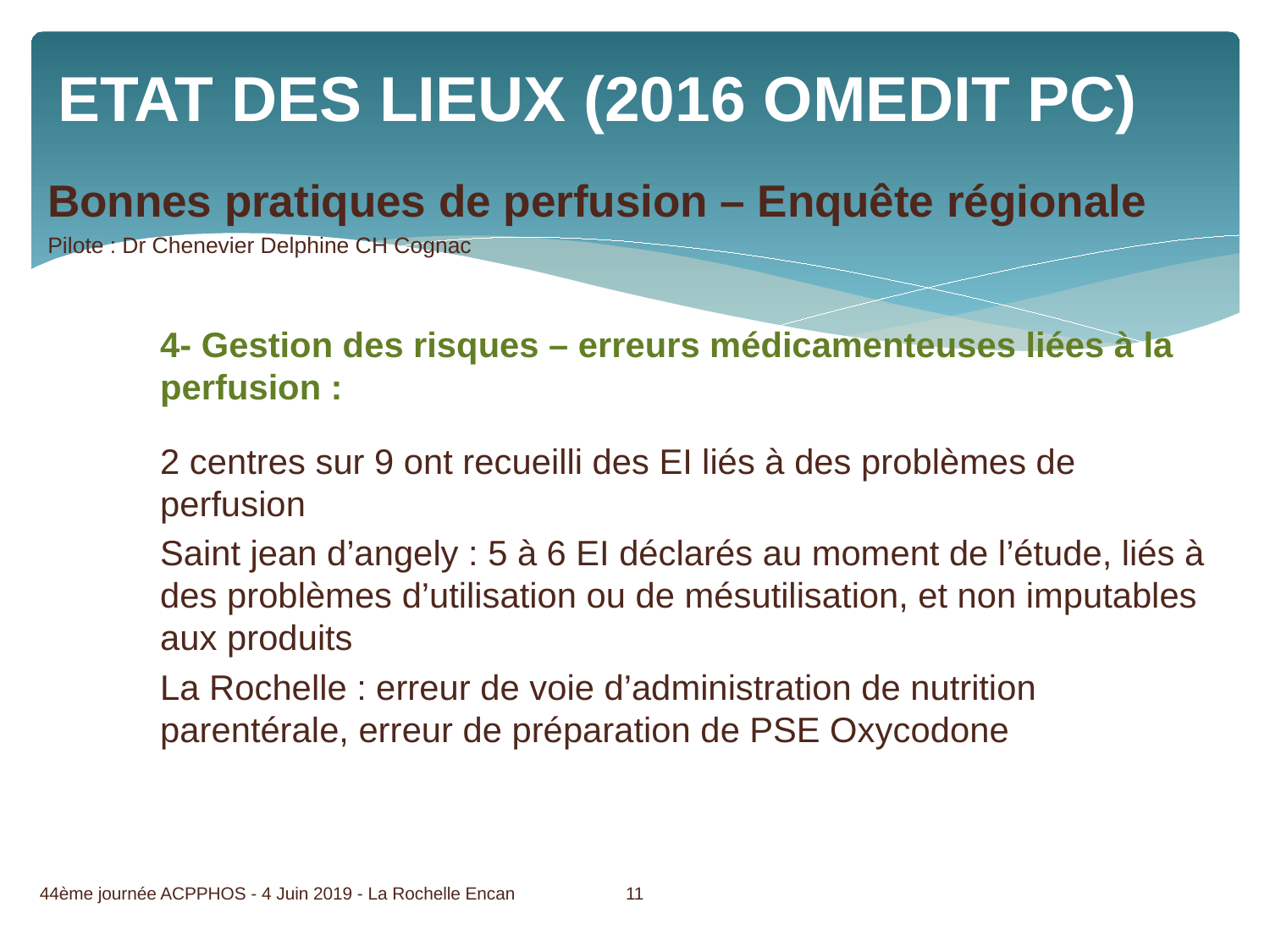

# ETAT DES LIEUX (2016 OMEDIT PC)
Bonnes pratiques de perfusion – Enquête régionale
Pilote : Dr Chenevier Delphine CH Cognac
4- Gestion des risques – erreurs médicamenteuses liées à la perfusion :

2 centres sur 9 ont recueilli des EI liés à des problèmes de perfusion
Saint jean d’angely : 5 à 6 EI déclarés au moment de l’étude, liés à des problèmes d’utilisation ou de mésutilisation, et non imputables aux produits
La Rochelle : erreur de voie d’administration de nutrition parentérale, erreur de préparation de PSE Oxycodone
11
44ème journée ACPPHOS - 4 Juin 2019 - La Rochelle Encan